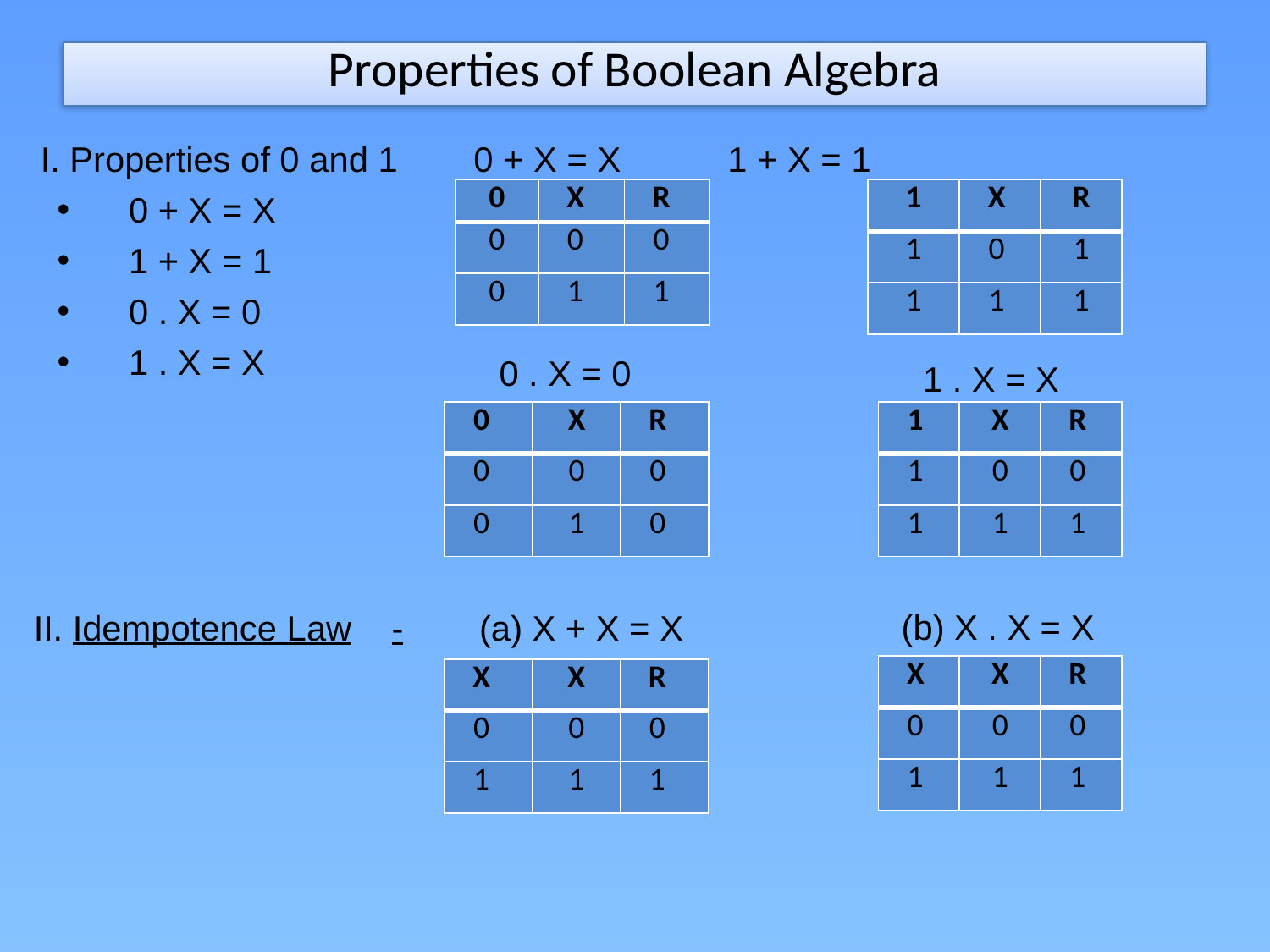

# Properties of Boolean Algebra
    I. Properties of 0 and 1	  0 + X = X	  1 + X = 1
0 + X = X
1 + X = 1
0 . X = 0
1 . X = X
| 0 | X | R |
| --- | --- | --- |
| 0 | 0 | 0 |
| 0 | 1 | 1 |
| 1 | X | R |
| --- | --- | --- |
| 1 | 0 | 1 |
| 1 | 1 | 1 |
0 . X = 0
1 . X = X
| 0 | X | R |
| --- | --- | --- |
| 0 | 0 | 0 |
| 0 | 1 | 0 |
| 1 | X | R |
| --- | --- | --- |
| 1 | 0 | 0 |
| 1 | 1 | 1 |
(b) X . X = X
II. Idempotence Law	-
(a) X + X = X
| X | X | R |
| --- | --- | --- |
| 0 | 0 | 0 |
| 1 | 1 | 1 |
| X | X | R |
| --- | --- | --- |
| 0 | 0 | 0 |
| 1 | 1 | 1 |